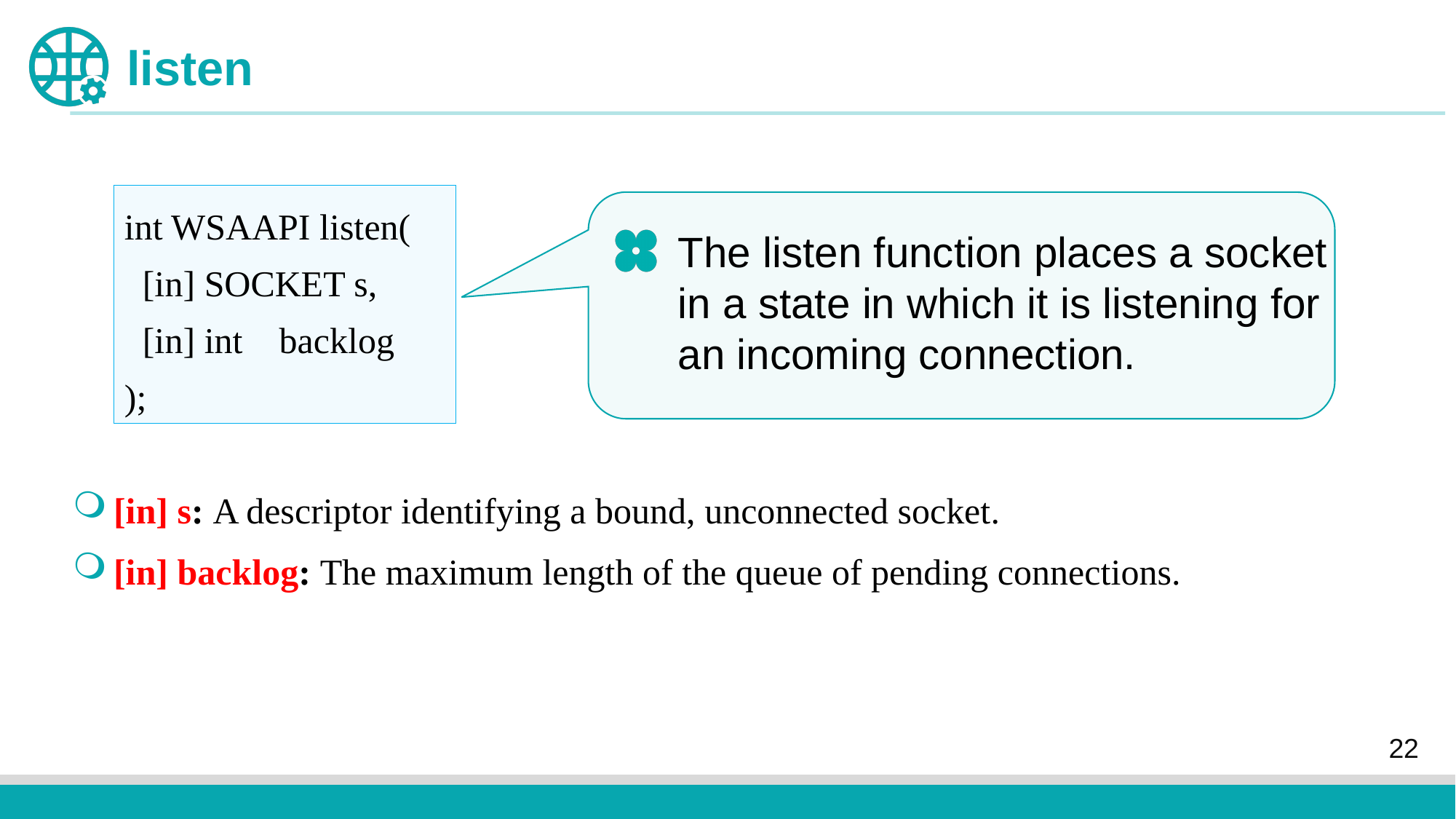

listen
int WSAAPI listen(
  [in] SOCKET s,
  [in] int    backlog
);

The listen function places a socket in a state in which it is listening for an incoming connection.
[in] s: A descriptor identifying a bound, unconnected socket.
[in] backlog: The maximum length of the queue of pending connections.